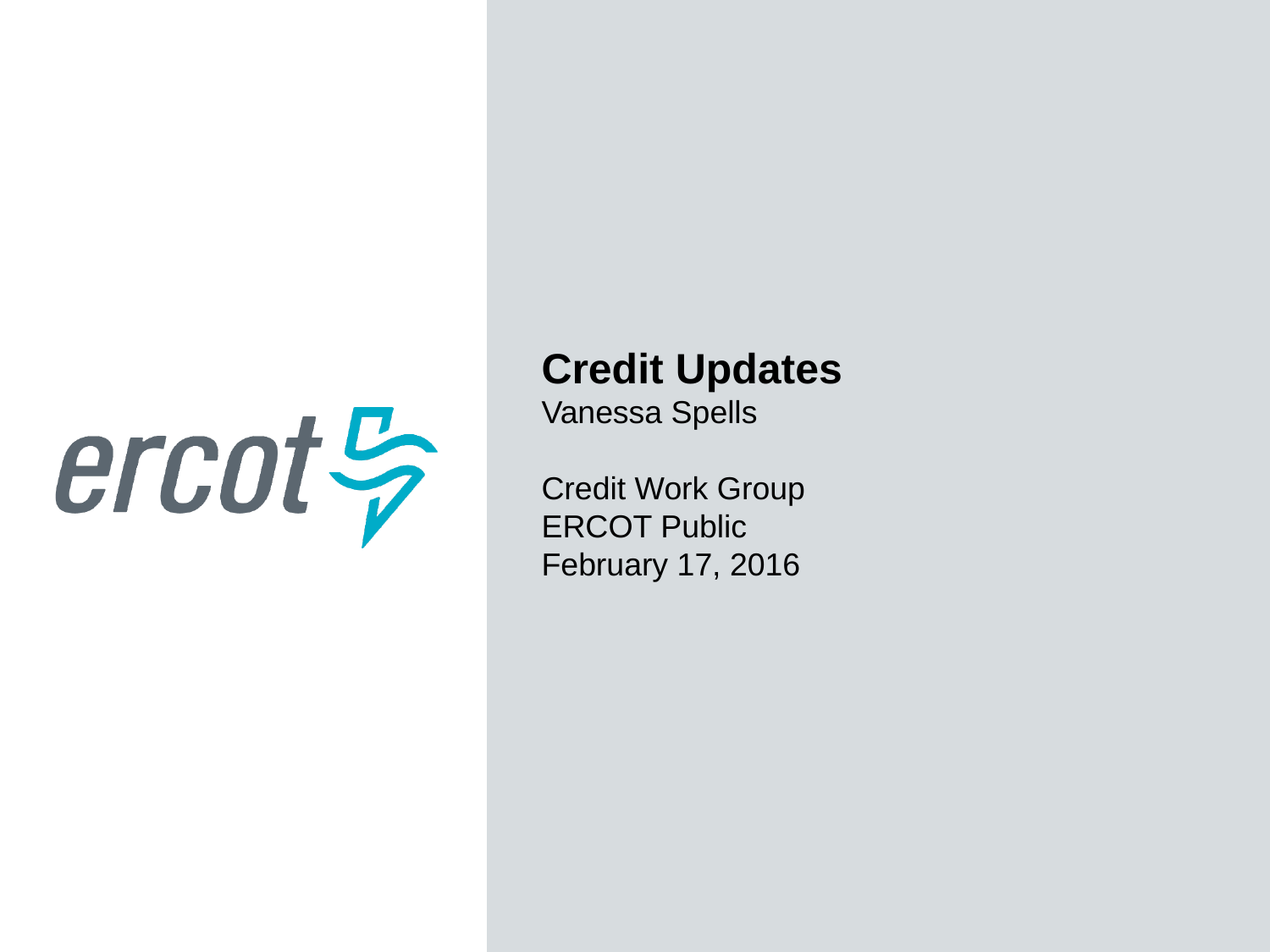

Credit Updates
Vanessa Spells

Credit Work Group
ERCOT Public
February 17, 2016